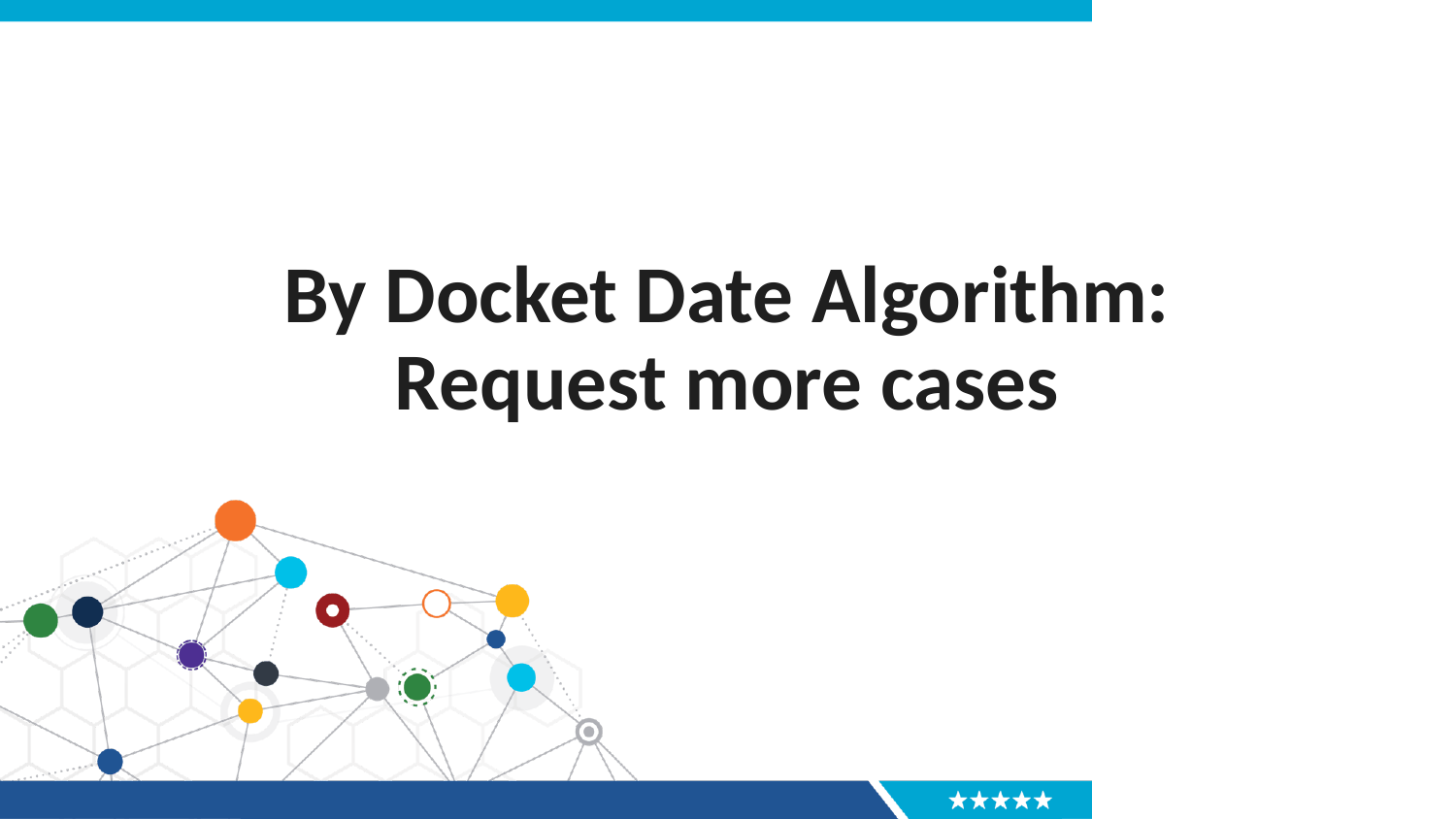

# By Docket Date Algorithm: Request more cases